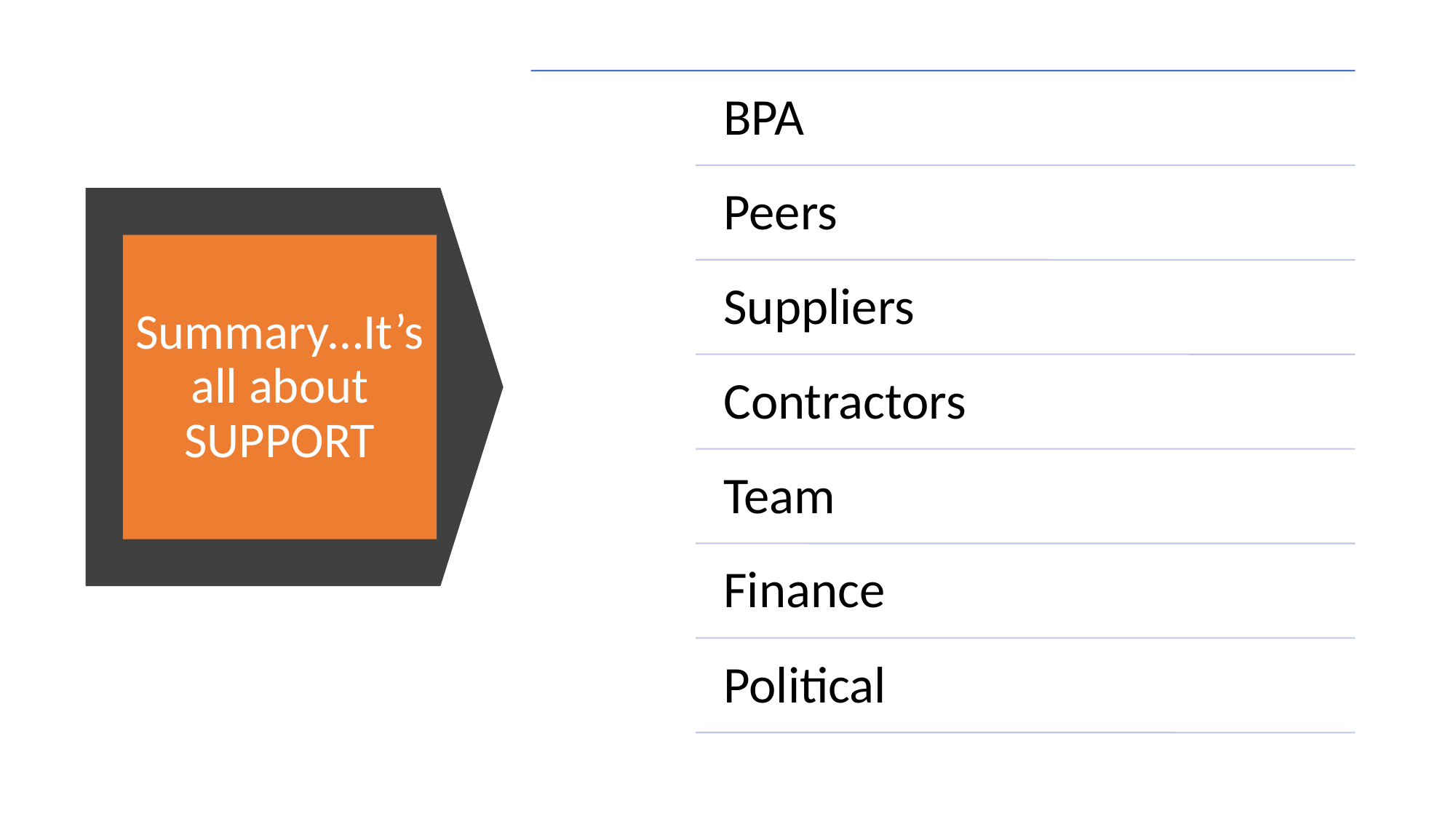

BPA
Peers
Suppliers
Contractors
Team
Finance
Political

# Summary…It’s all about SUPPORT